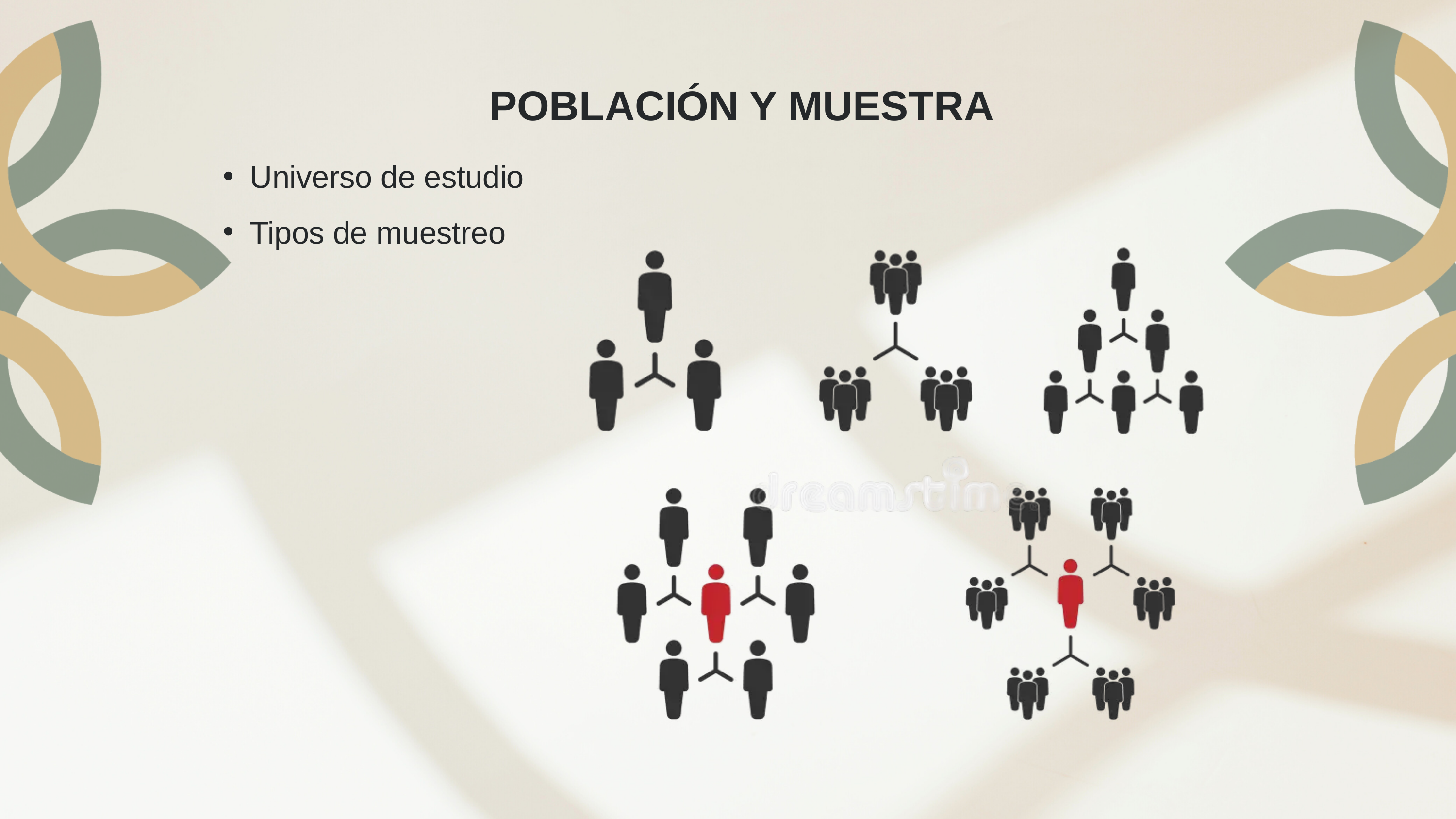

POBLACIÓN Y MUESTRA
Universo de estudio
Tipos de muestreo